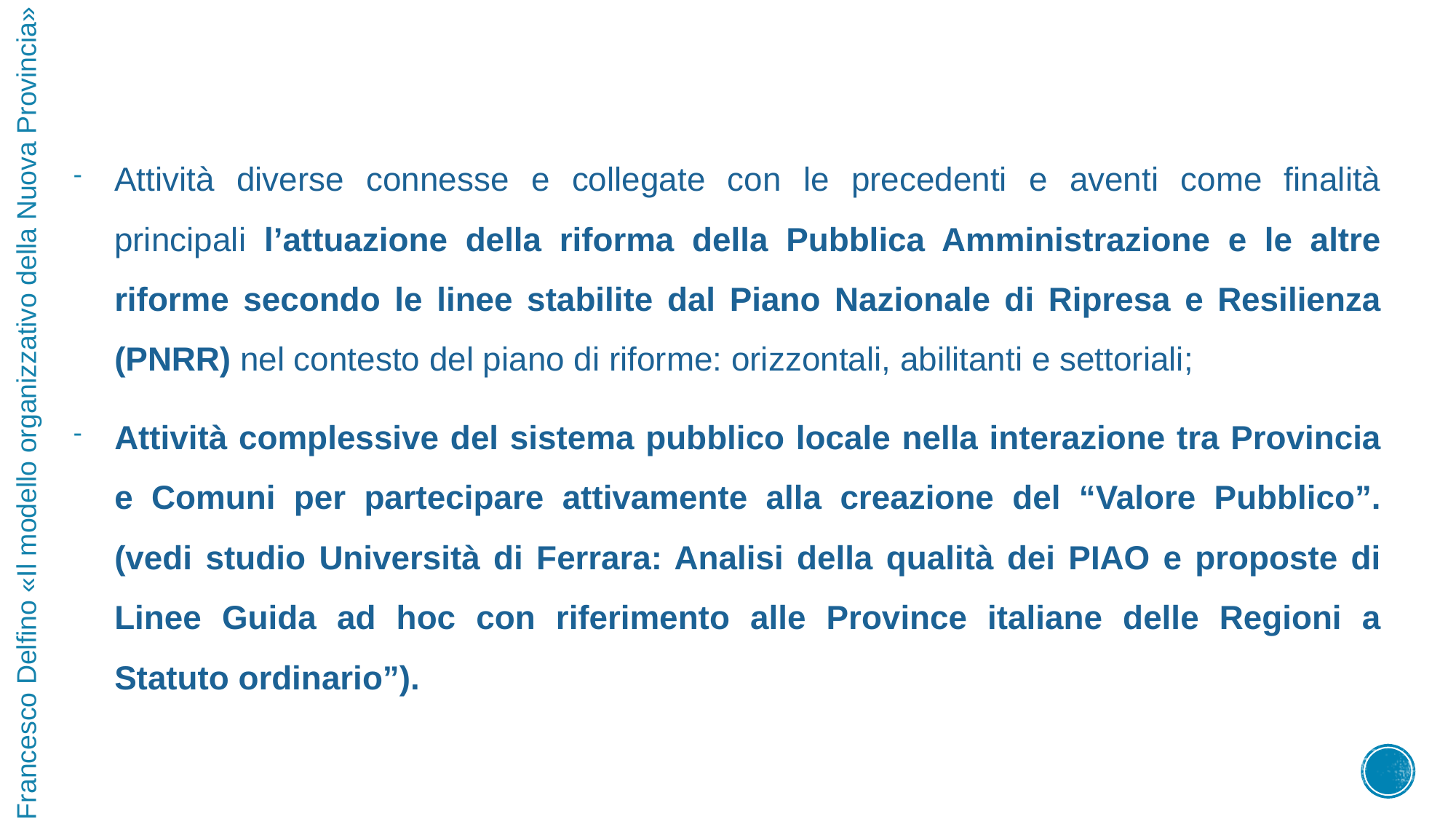

Attività diverse connesse e collegate con le precedenti e aventi come finalità principali l’attuazione della riforma della Pubblica Amministrazione e le altre riforme secondo le linee stabilite dal Piano Nazionale di Ripresa e Resilienza (PNRR) nel contesto del piano di riforme: orizzontali, abilitanti e settoriali;
Attività complessive del sistema pubblico locale nella interazione tra Provincia e Comuni per partecipare attivamente alla creazione del “Valore Pubblico”. (vedi studio Università di Ferrara: Analisi della qualità dei PIAO e proposte di Linee Guida ad hoc con riferimento alle Province italiane delle Regioni a Statuto ordinario”).
Francesco Delfino «Il modello organizzativo della Nuova Provincia»